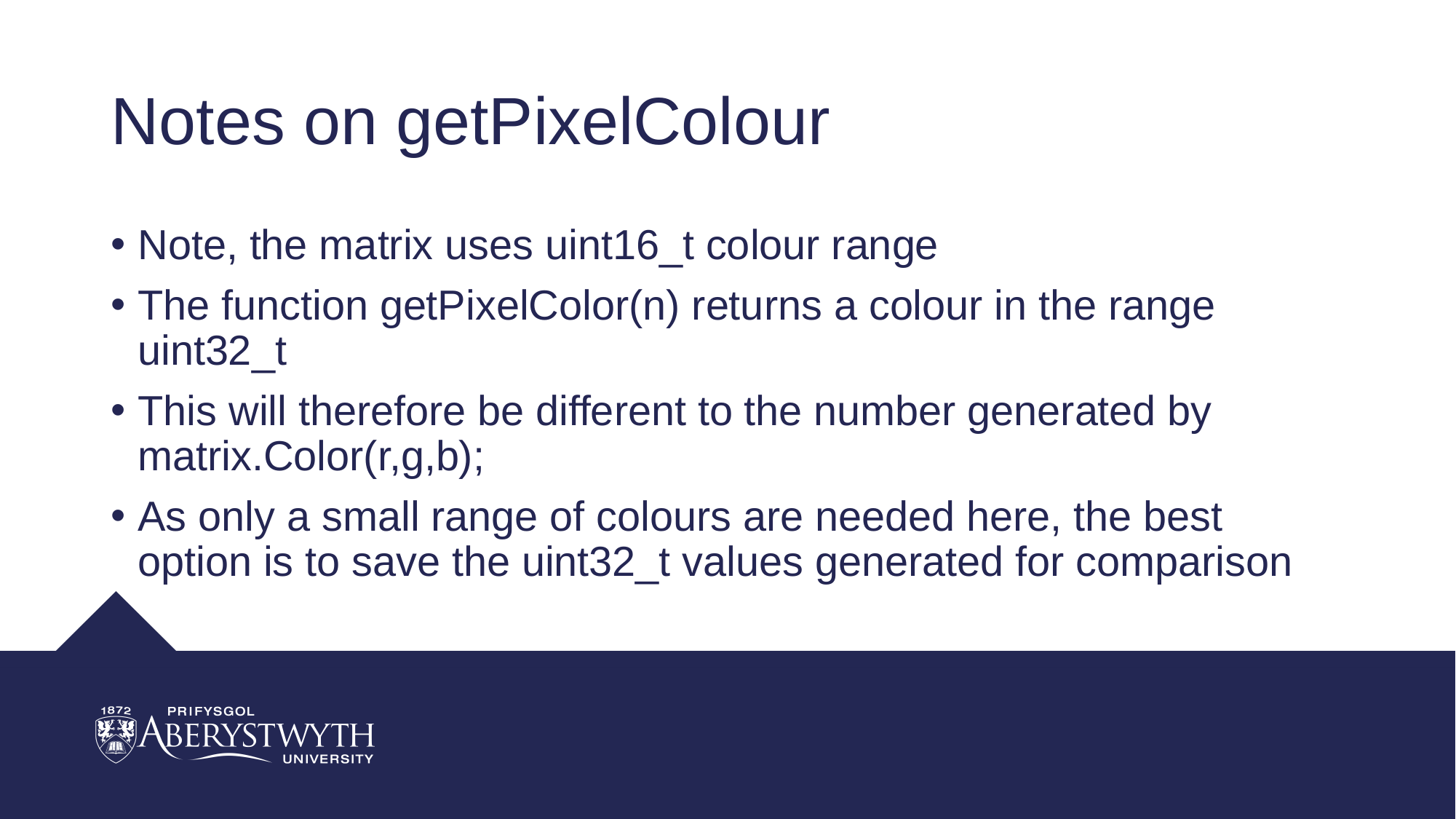

# Notes on getPixelColour
Note, the matrix uses uint16_t colour range
The function getPixelColor(n) returns a colour in the range uint32_t
This will therefore be different to the number generated by matrix.Color(r,g,b);
As only a small range of colours are needed here, the best option is to save the uint32_t values generated for comparison